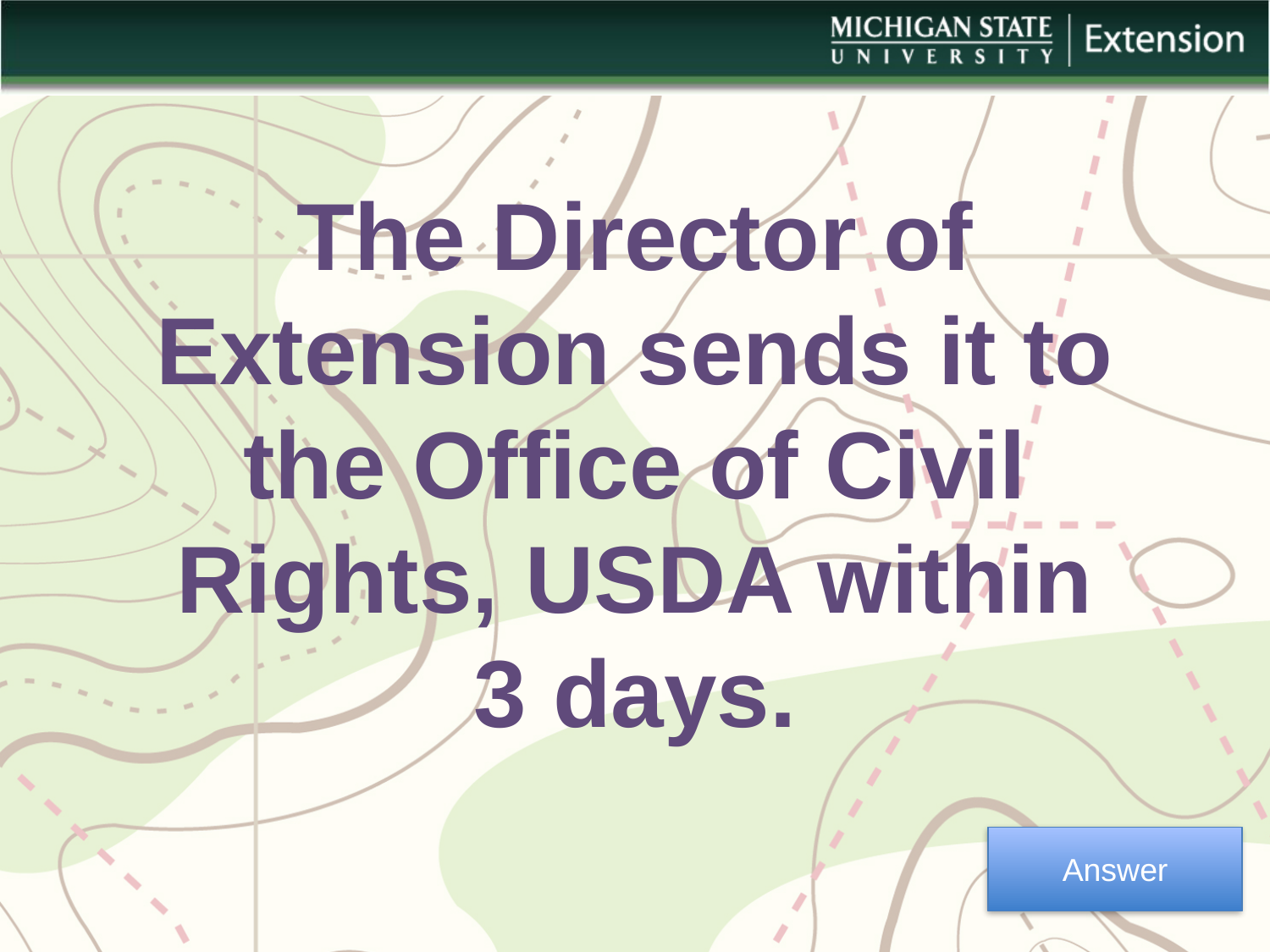

The Director of Extension sends it to the Office of Civil Rights, USDA within 3 days.
Answer